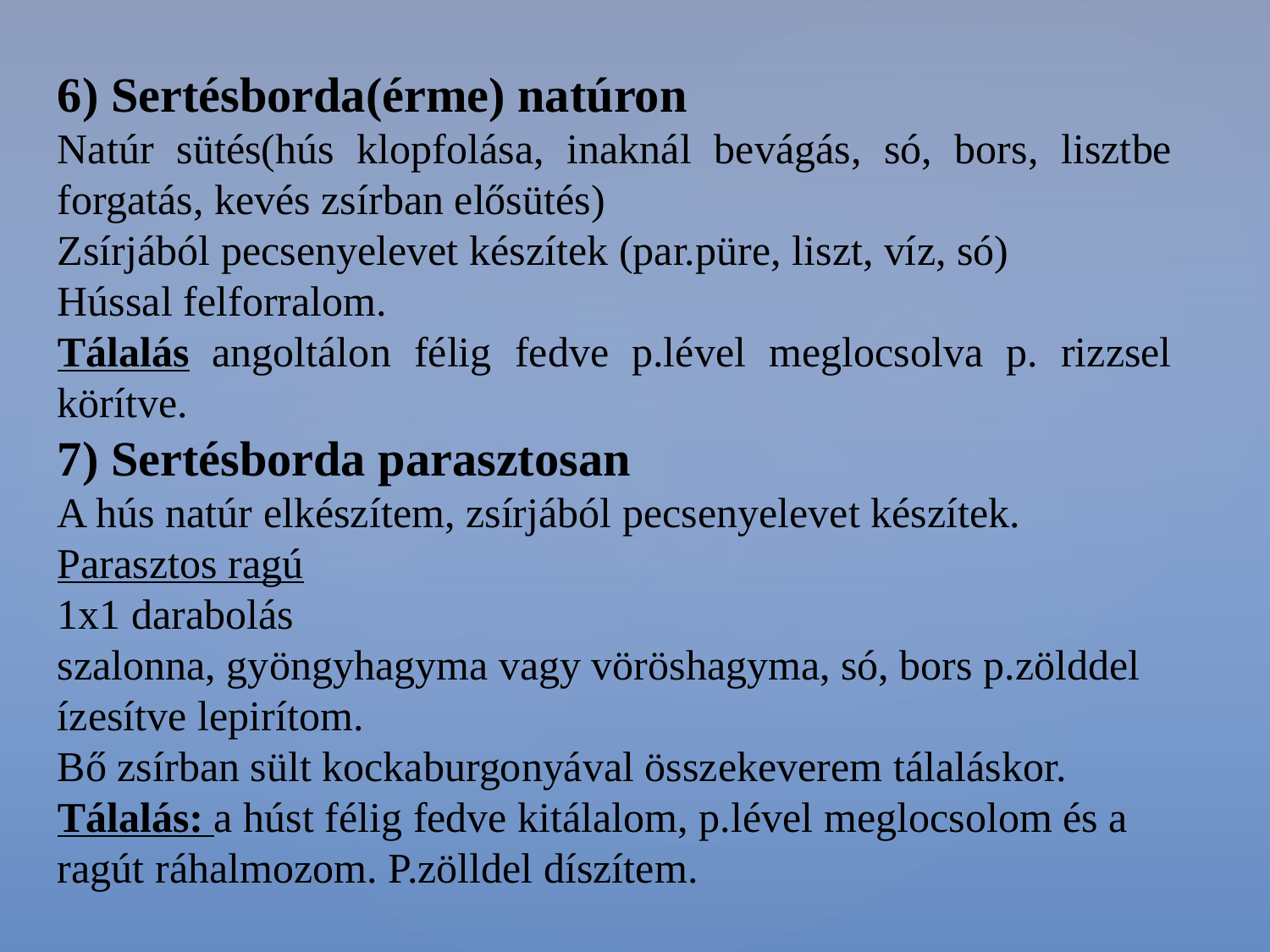

6) Sertésborda(érme) natúron
Natúr sütés(hús klopfolása, inaknál bevágás, só, bors, lisztbe forgatás, kevés zsírban elősütés)
Zsírjából pecsenyelevet készítek (par.püre, liszt, víz, só)
Hússal felforralom.
Tálalás angoltálon félig fedve p.lével meglocsolva p. rizzsel körítve.
7) Sertésborda parasztosan
A hús natúr elkészítem, zsírjából pecsenyelevet készítek.
Parasztos ragú
1x1 darabolás
szalonna, gyöngyhagyma vagy vöröshagyma, só, bors p.zölddel ízesítve lepirítom.
Bő zsírban sült kockaburgonyával összekeverem tálaláskor.
Tálalás: a húst félig fedve kitálalom, p.lével meglocsolom és a ragút ráhalmozom. P.zölldel díszítem.